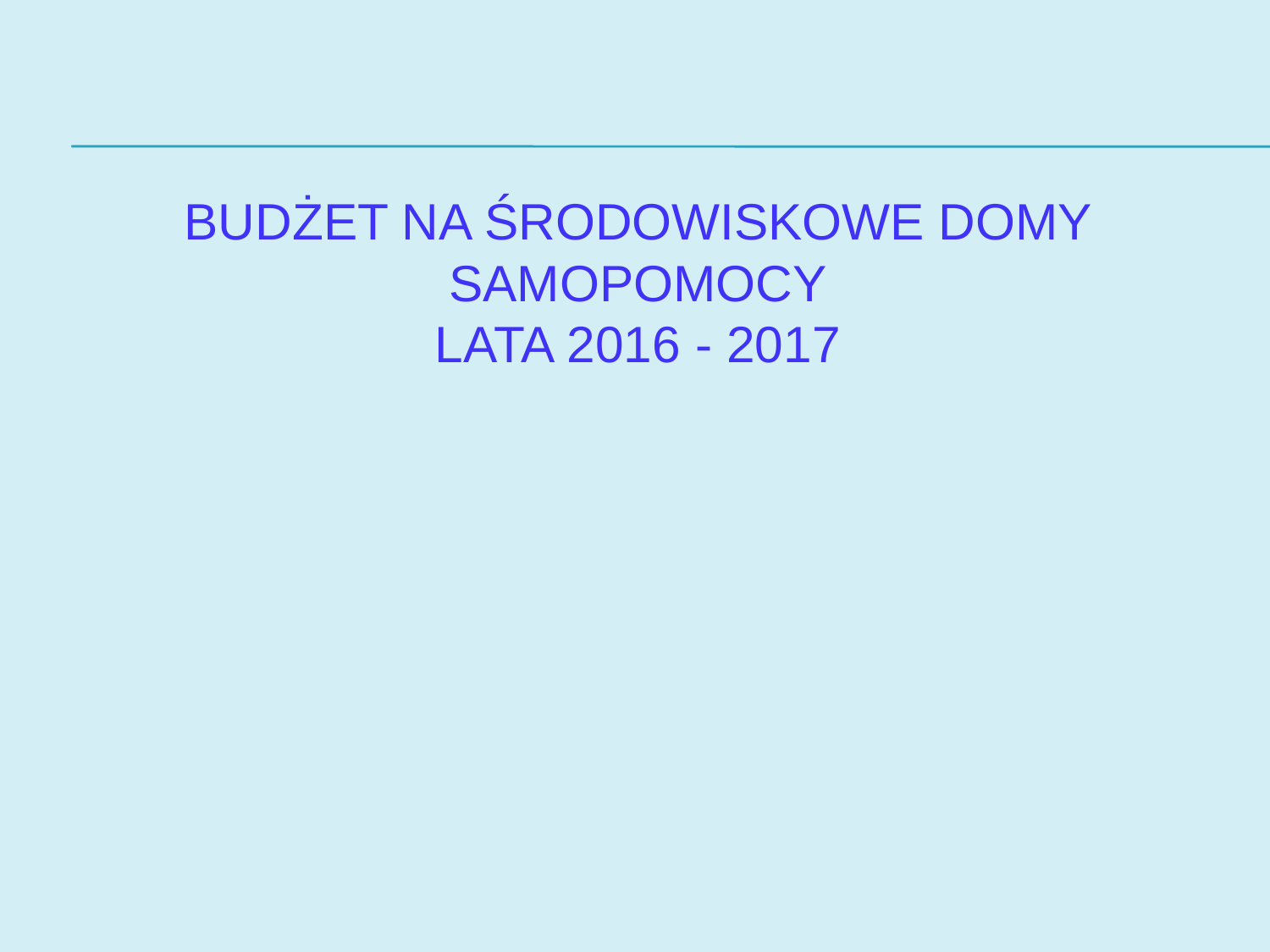

# Budżet na środowiskowe domy samopomocy lata 2016 - 2017